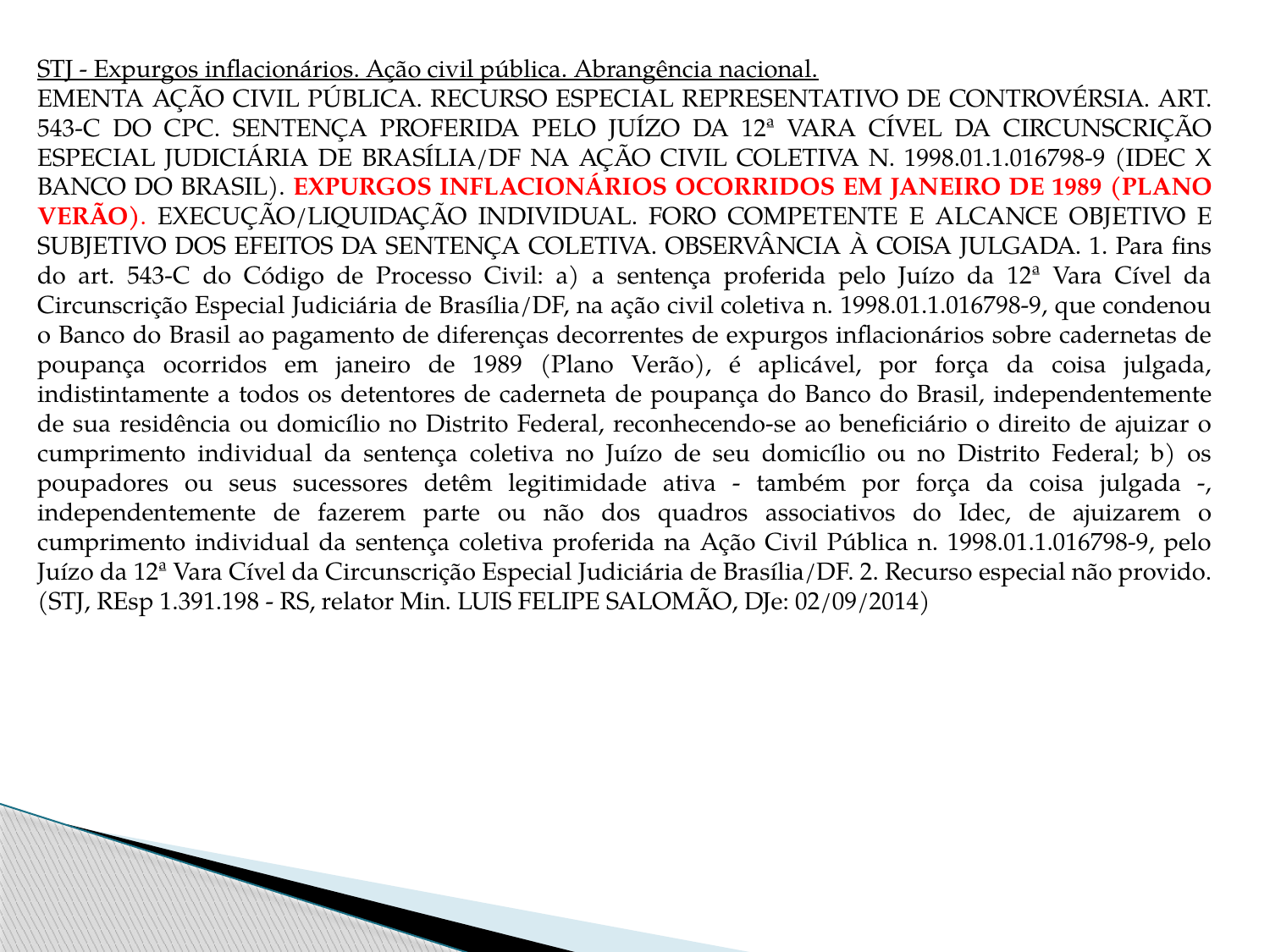

STJ - Expurgos inflacionários. Ação civil pública. Abrangência nacional.
EMENTA AÇÃO CIVIL PÚBLICA. RECURSO ESPECIAL REPRESENTATIVO DE CONTROVÉRSIA. ART. 543-C DO CPC. SENTENÇA PROFERIDA PELO JUÍZO DA 12ª VARA CÍVEL DA CIRCUNSCRIÇÃO ESPECIAL JUDICIÁRIA DE BRASÍLIA/DF NA AÇÃO CIVIL COLETIVA N. 1998.01.1.016798-9 (IDEC X BANCO DO BRASIL). EXPURGOS INFLACIONÁRIOS OCORRIDOS EM JANEIRO DE 1989 (PLANO VERÃO). EXECUÇÃO/LIQUIDAÇÃO INDIVIDUAL. FORO COMPETENTE E ALCANCE OBJETIVO E SUBJETIVO DOS EFEITOS DA SENTENÇA COLETIVA. OBSERVÂNCIA À COISA JULGADA. 1. Para fins do art. 543-C do Código de Processo Civil: a) a sentença proferida pelo Juízo da 12ª Vara Cível da Circunscrição Especial Judiciária de Brasília/DF, na ação civil coletiva n. 1998.01.1.016798-9, que condenou o Banco do Brasil ao pagamento de diferenças decorrentes de expurgos inflacionários sobre cadernetas de poupança ocorridos em janeiro de 1989 (Plano Verão), é aplicável, por força da coisa julgada, indistintamente a todos os detentores de caderneta de poupança do Banco do Brasil, independentemente de sua residência ou domicílio no Distrito Federal, reconhecendo-se ao beneficiário o direito de ajuizar o cumprimento individual da sentença coletiva no Juízo de seu domicílio ou no Distrito Federal; b) os poupadores ou seus sucessores detêm legitimidade ativa - também por força da coisa julgada -, independentemente de fazerem parte ou não dos quadros associativos do Idec, de ajuizarem o cumprimento individual da sentença coletiva proferida na Ação Civil Pública n. 1998.01.1.016798-9, pelo Juízo da 12ª Vara Cível da Circunscrição Especial Judiciária de Brasília/DF. 2. Recurso especial não provido. (STJ, REsp 1.391.198 - RS, relator Min. LUIS FELIPE SALOMÃO, DJe: 02/09/2014)